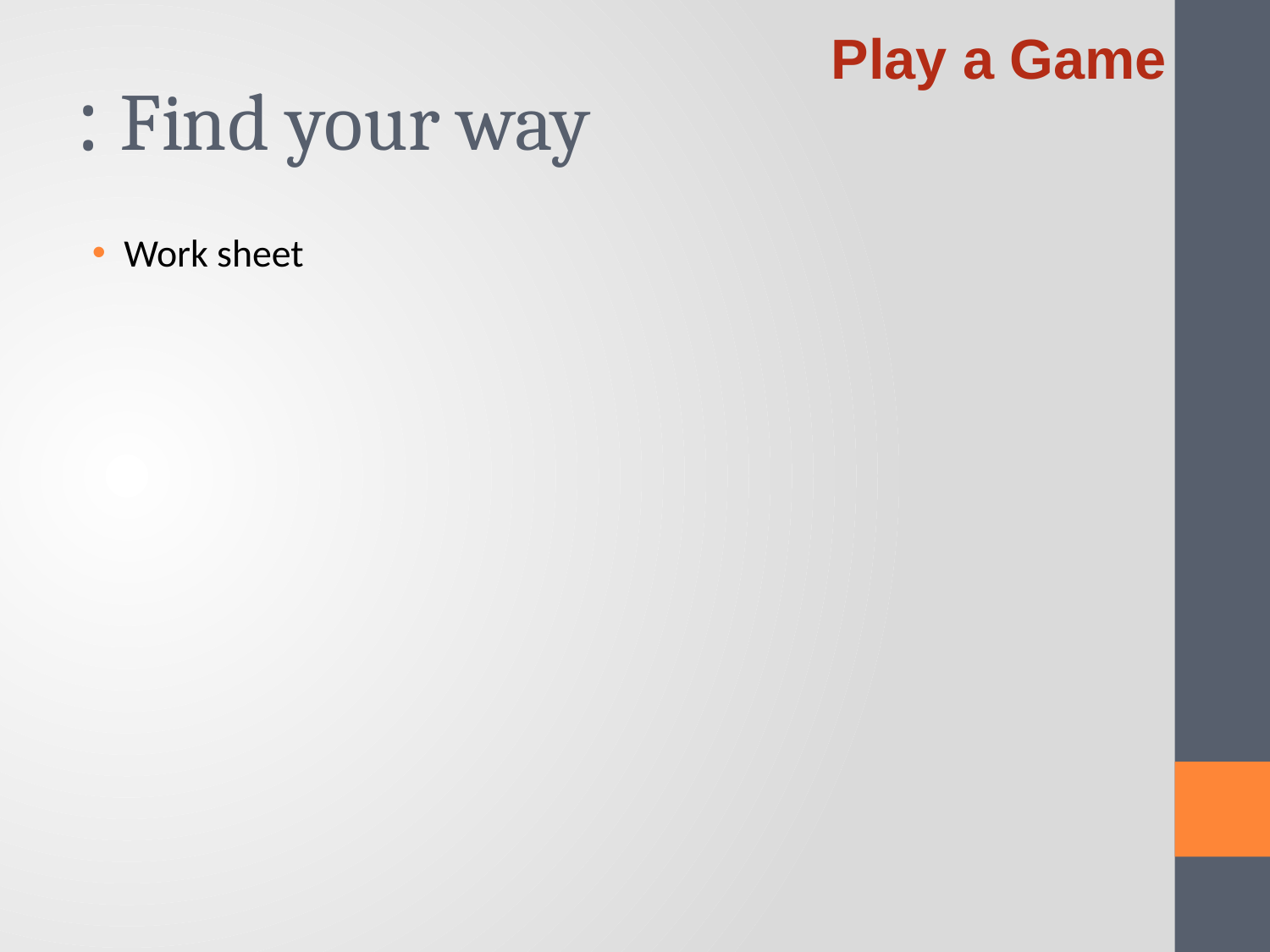

Play a Game
# Find your way :
Work sheet